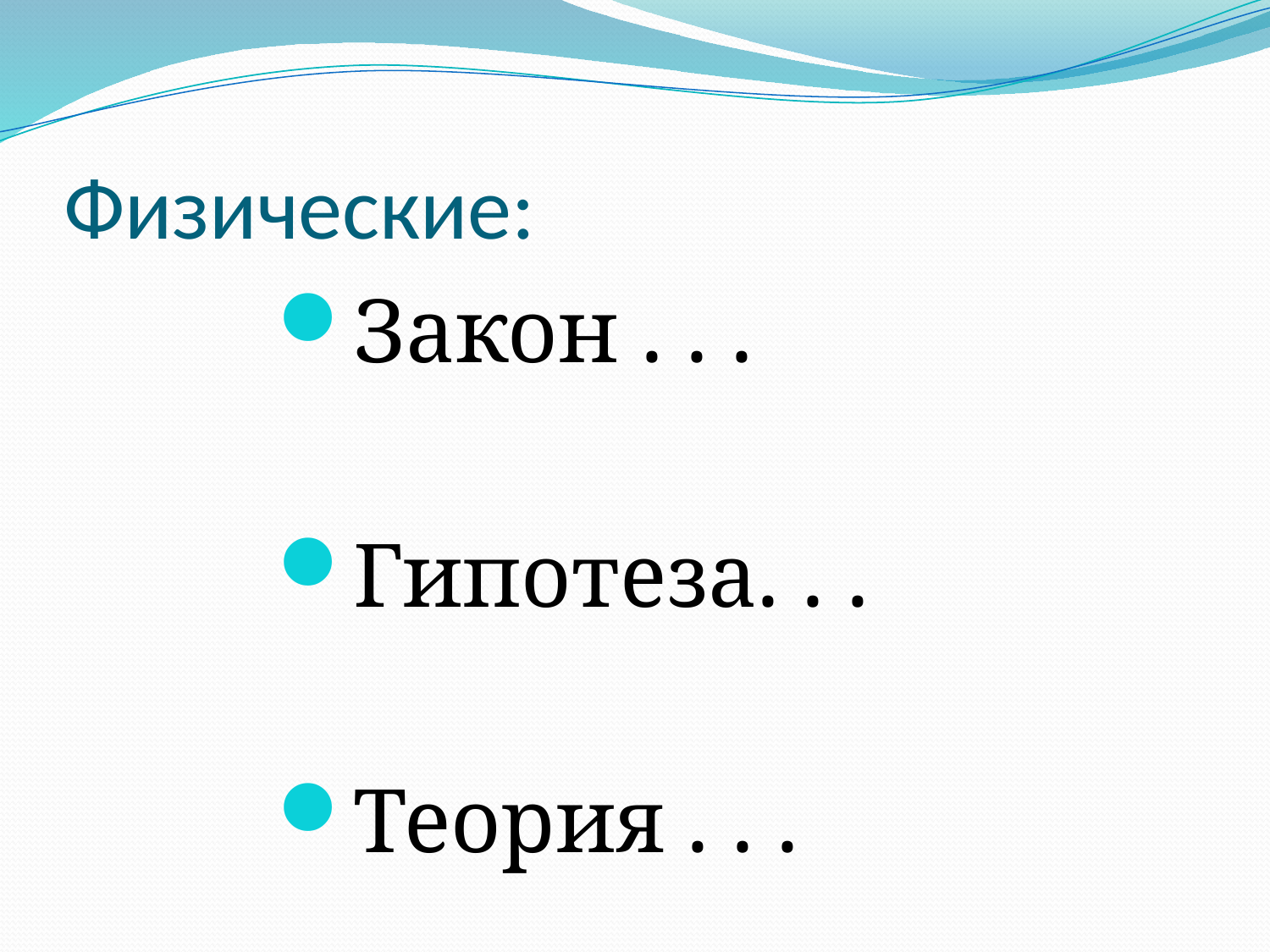

# Физические:
Закон . . .

Гипотеза. . .

Теория . . .